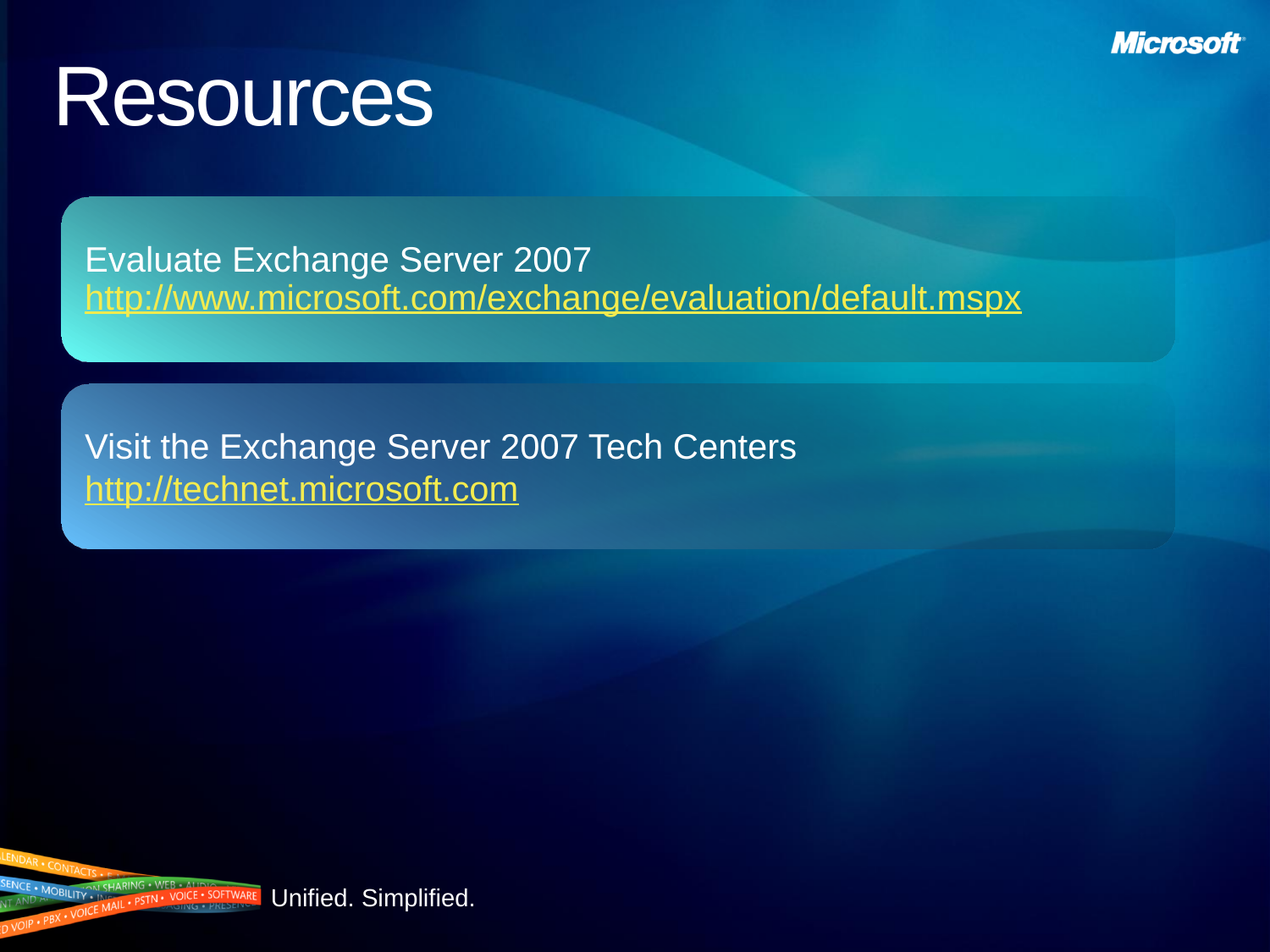

# Resources
Evaluate Exchange Server 2007
http://www.microsoft.com/exchange/evaluation/default.mspx
Visit the Exchange Server 2007 Tech Centers
http://technet.microsoft.com